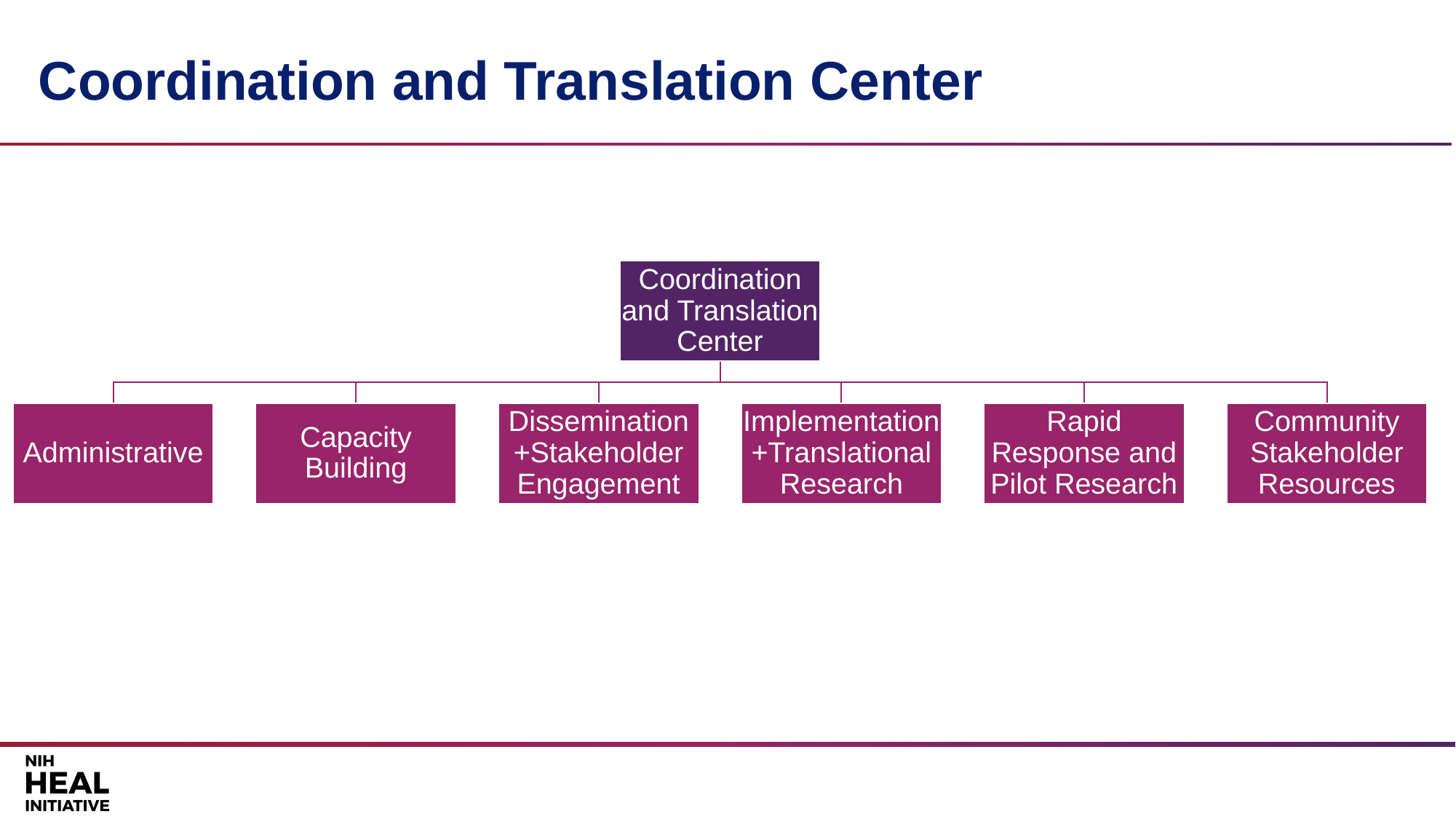

Coordination and Translation Center
Administrative
Capacity Building
Dissemination +Stakeholder Engagement
Implementation +Translational Research
Rapid Response and Pilot Research
Community Stakeholder Resources
# Coordination and Translation Center